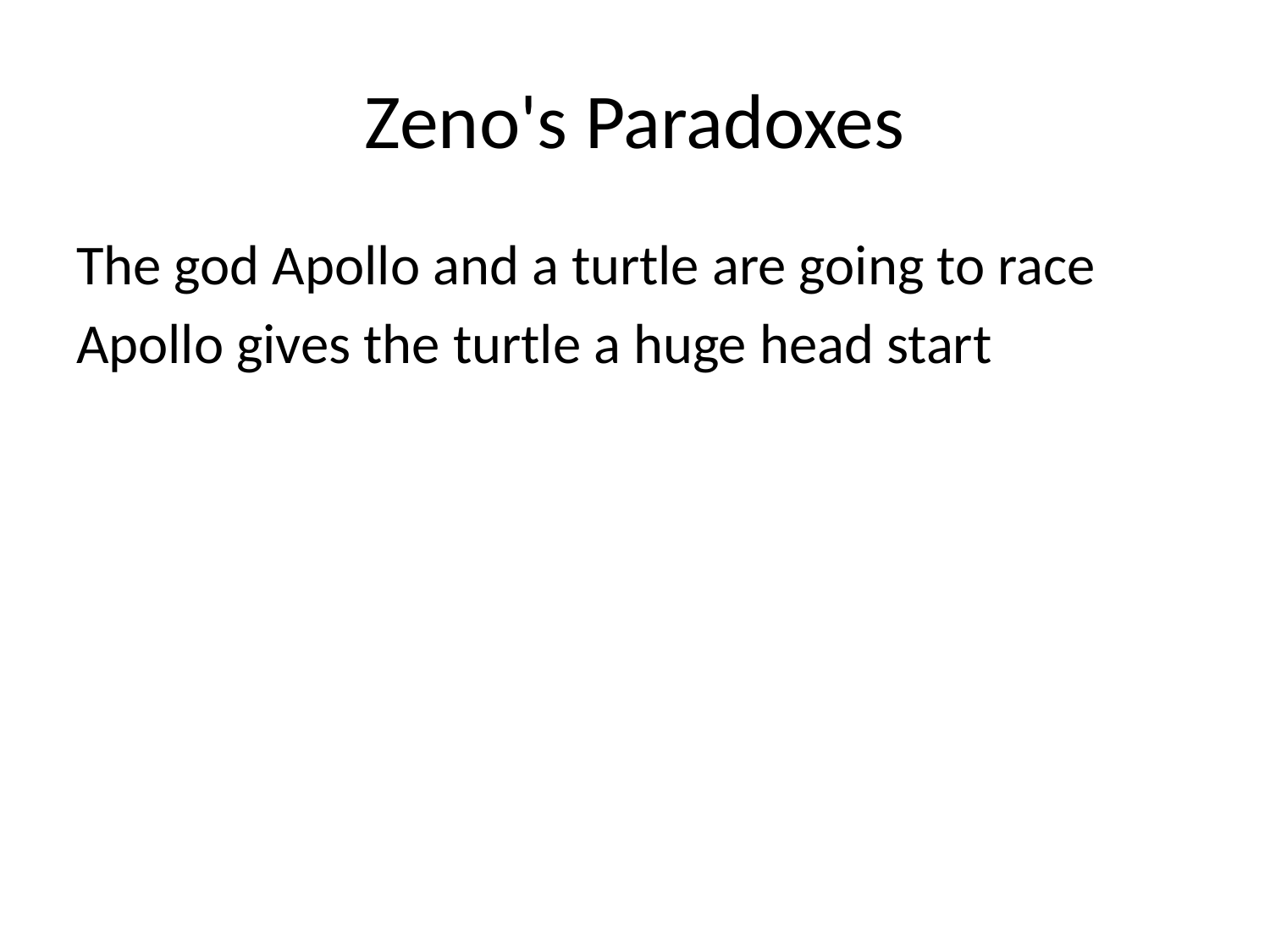

# Zeno's Paradoxes
The god Apollo and a turtle are going to race
Apollo gives the turtle a huge head start